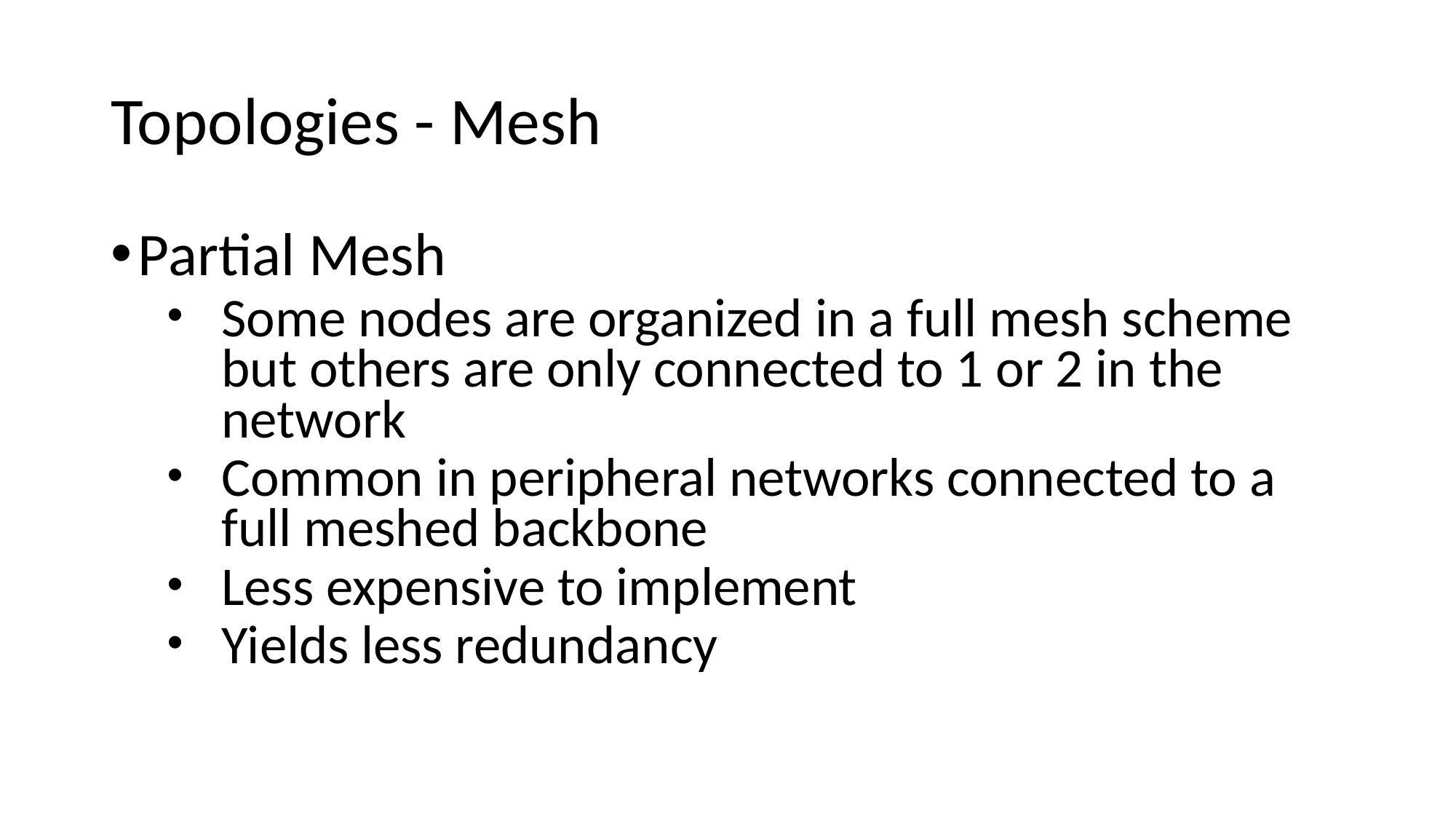

# Topologies - Mesh
Partial Mesh
Some nodes are organized in a full mesh scheme  but others are only connected to 1 or 2 in the  network
Common in peripheral networks connected to a  full meshed backbone
Less expensive to implement
Yields less redundancy